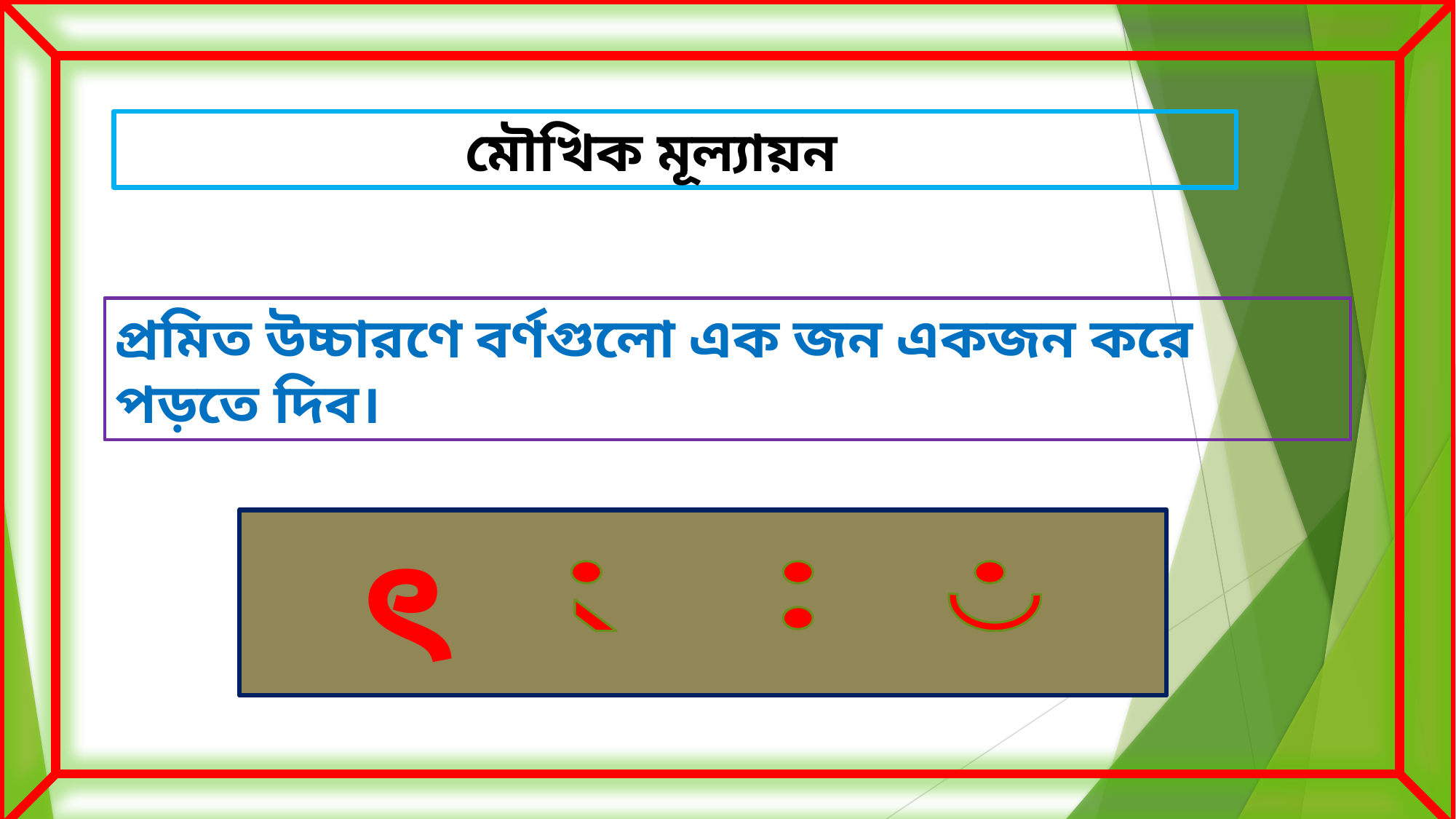

মৌখিক মূল্যায়ন
প্রমিত উচ্চারণে বর্ণগুলো এক জন একজন করে পড়তে দিব।
   ৎ